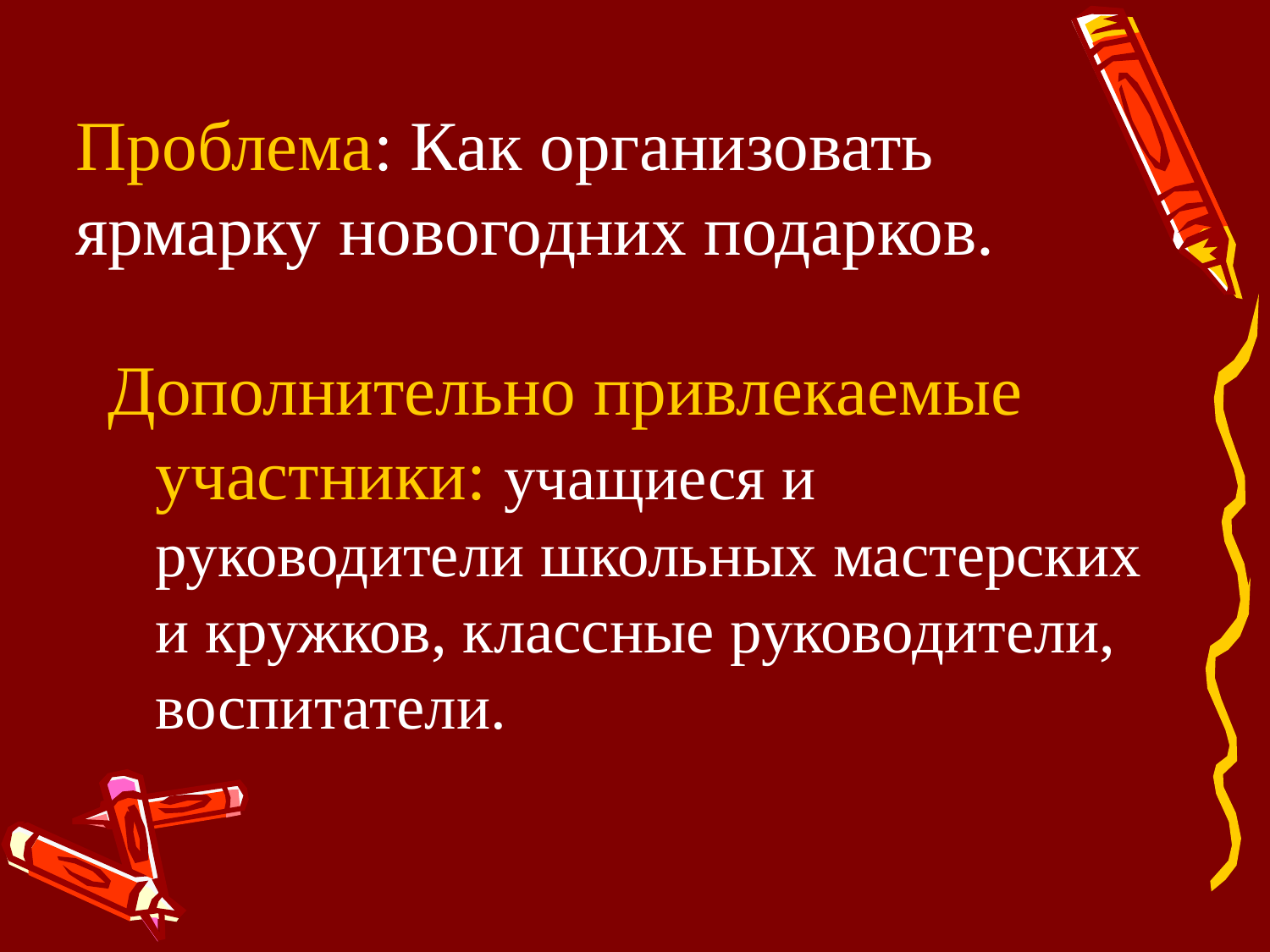

Проблема: Как организовать ярмарку новогодних подарков.
Дополнительно привлекаемые участники: учащиеся и руководители школьных мастерских и кружков, классные руководители, воспитатели.